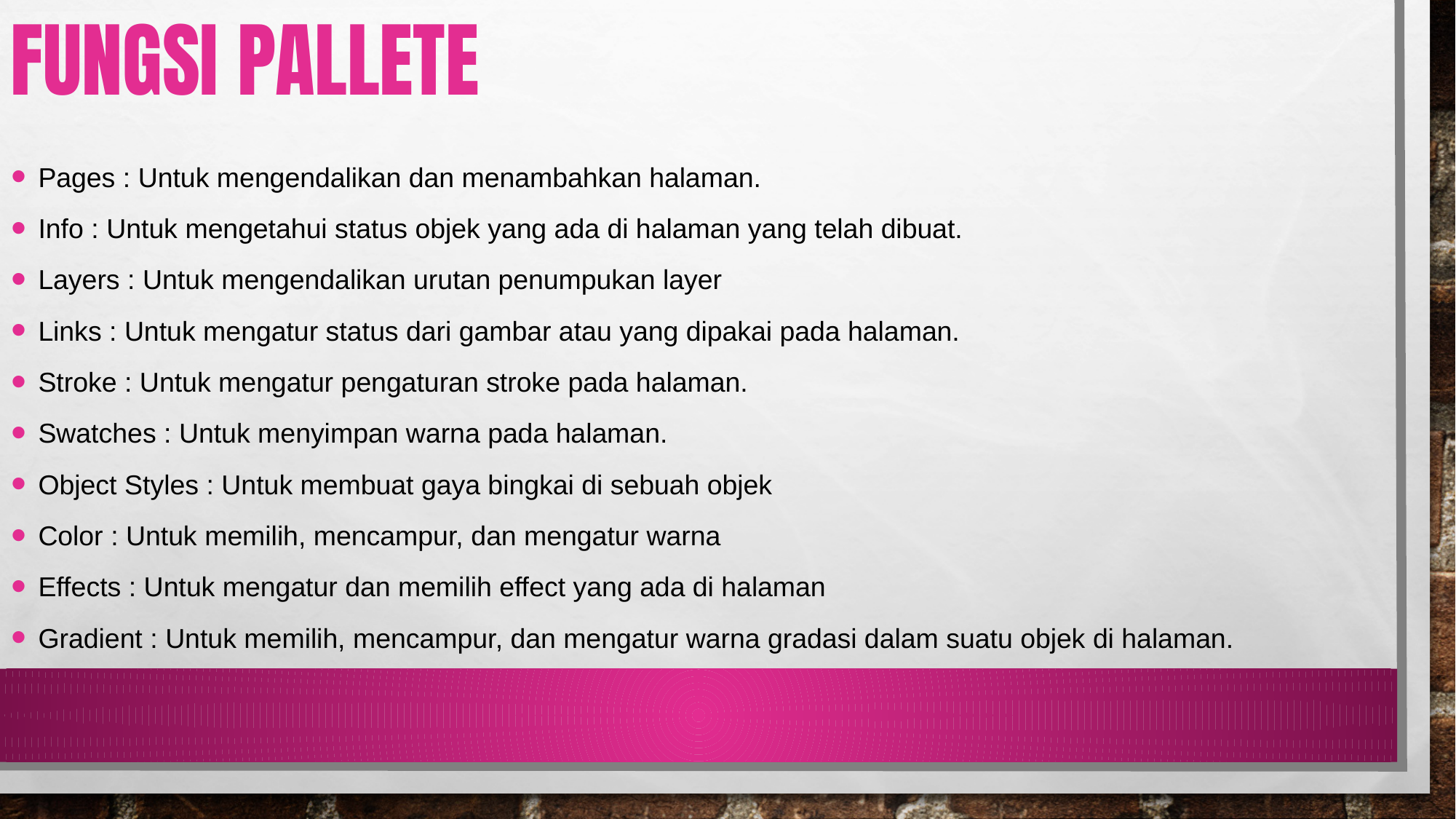

# Fungsi pallete
Pages : Untuk mengendalikan dan menambahkan halaman.
Info : Untuk mengetahui status objek yang ada di halaman yang telah dibuat.
Layers : Untuk mengendalikan urutan penumpukan layer
Links : Untuk mengatur status dari gambar atau yang dipakai pada halaman.
Stroke : Untuk mengatur pengaturan stroke pada halaman.
Swatches : Untuk menyimpan warna pada halaman.
Object Styles : Untuk membuat gaya bingkai di sebuah objek
Color : Untuk memilih, mencampur, dan mengatur warna
Effects : Untuk mengatur dan memilih effect yang ada di halaman
Gradient : Untuk memilih, mencampur, dan mengatur warna gradasi dalam suatu objek di halaman.